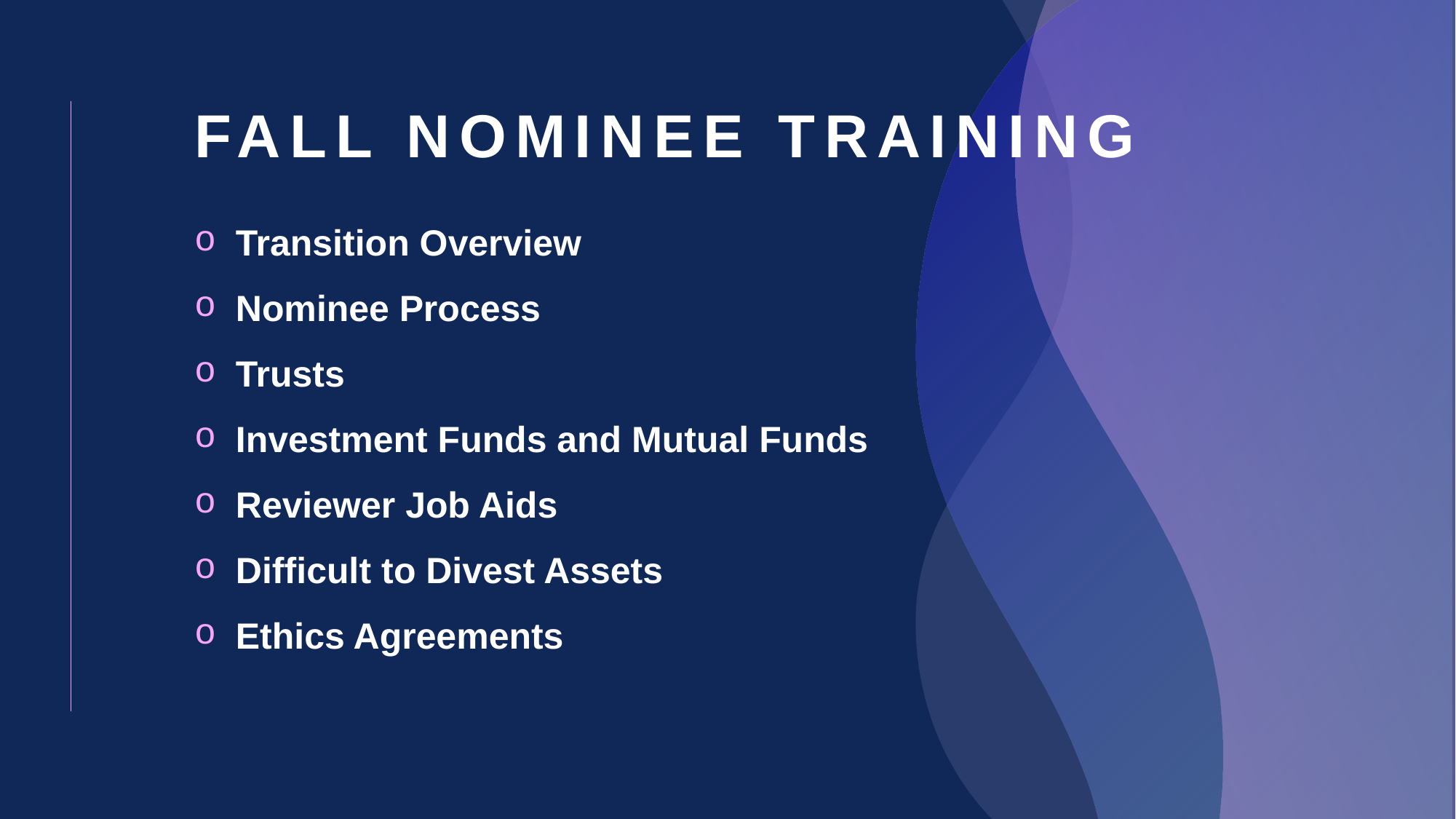

# Fall Nominee Training
Transition Overview
Nominee Process
Trusts
Investment Funds and Mutual Funds
Reviewer Job Aids
Difficult to Divest Assets
Ethics Agreements